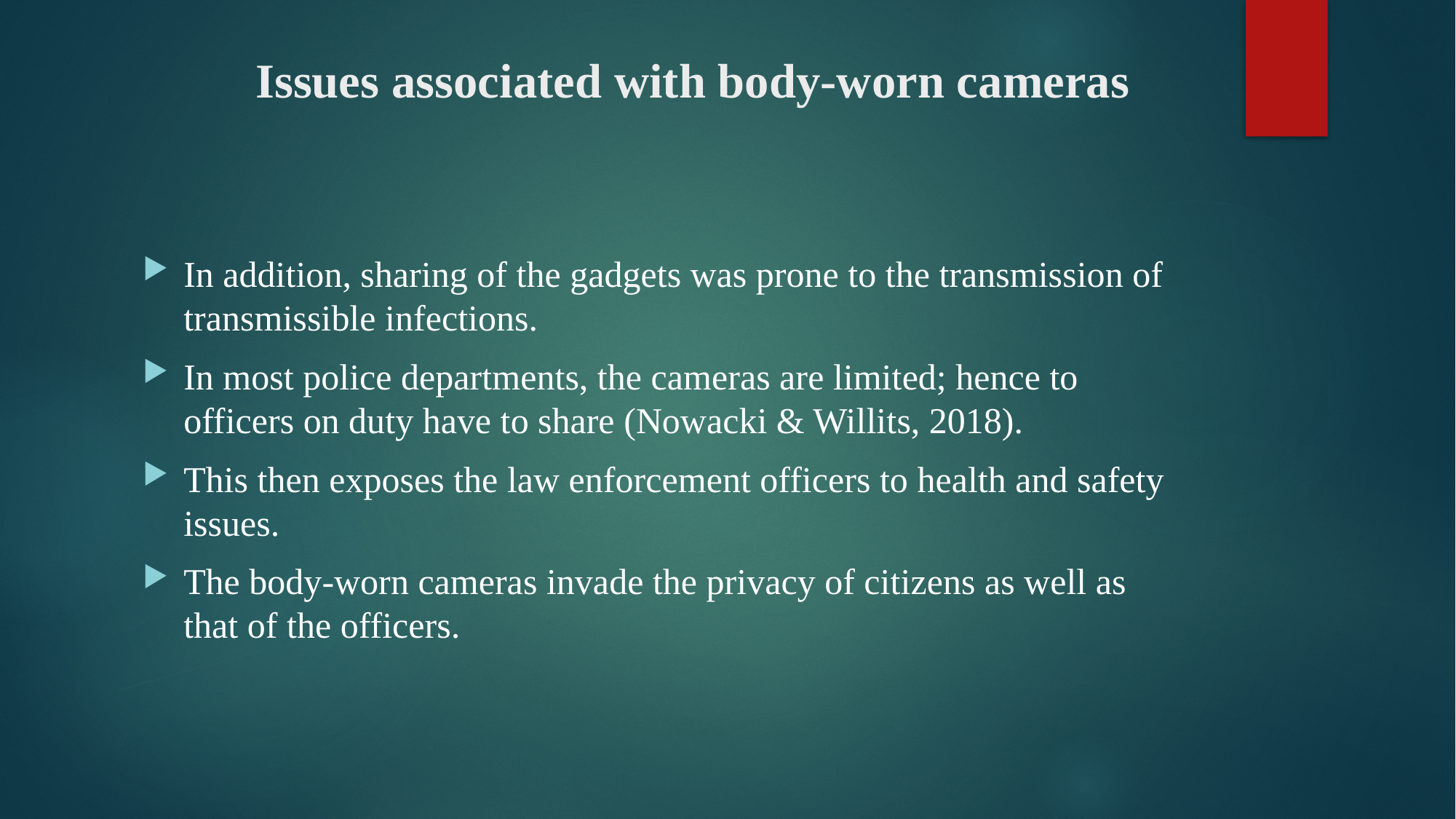

# Issues associated with body-worn cameras
In addition, sharing of the gadgets was prone to the transmission of transmissible infections.
In most police departments, the cameras are limited; hence to officers on duty have to share (Nowacki & Willits, 2018).
This then exposes the law enforcement officers to health and safety issues.
The body-worn cameras invade the privacy of citizens as well as that of the officers.